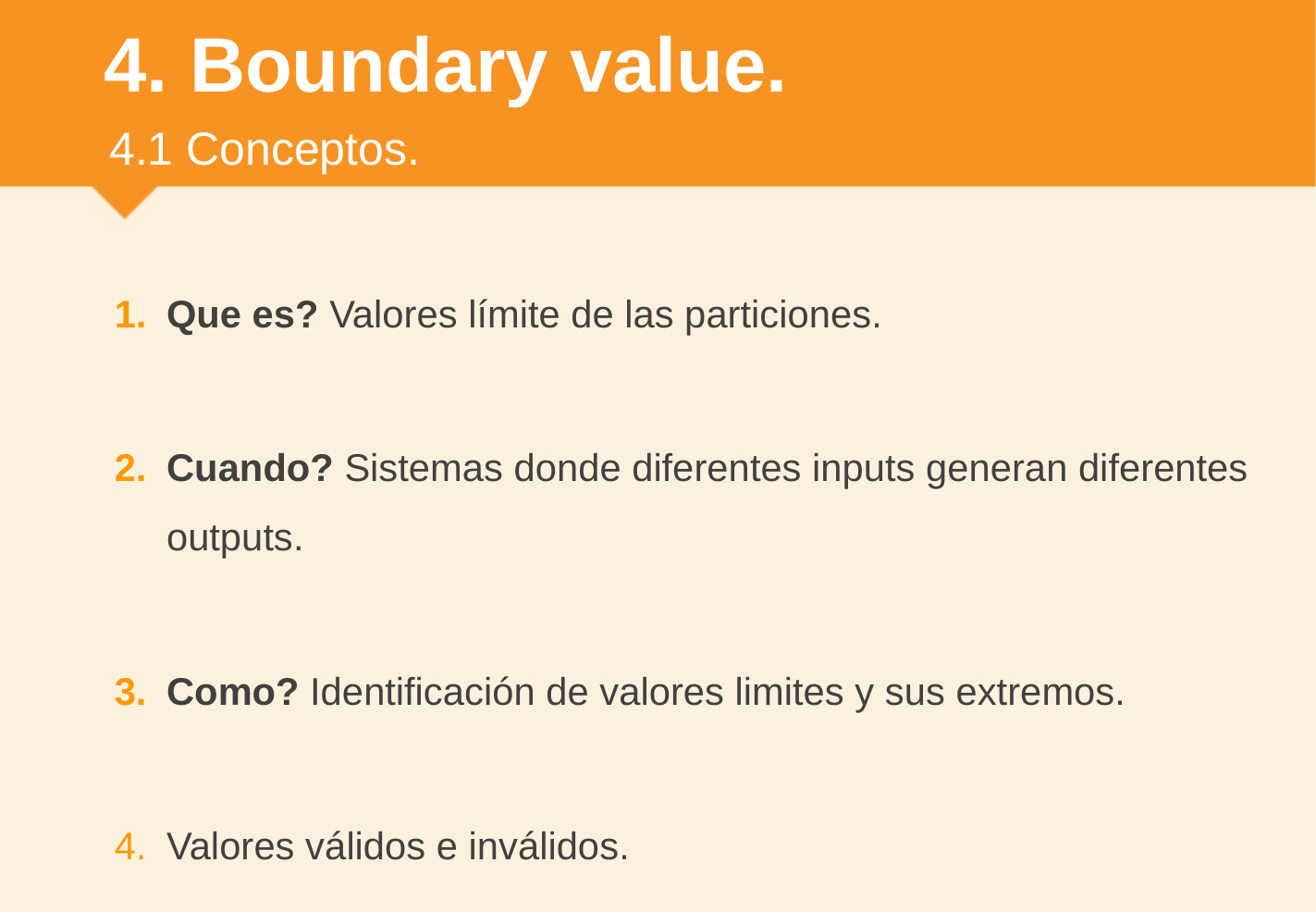

# 4. Boundary value.
4.1 Conceptos.
Que es? Valores límite de las particiones.

Cuando? Sistemas donde diferentes inputs generan diferentes outputs.

Como? Identificación de valores limites y sus extremos.

Valores válidos e inválidos.